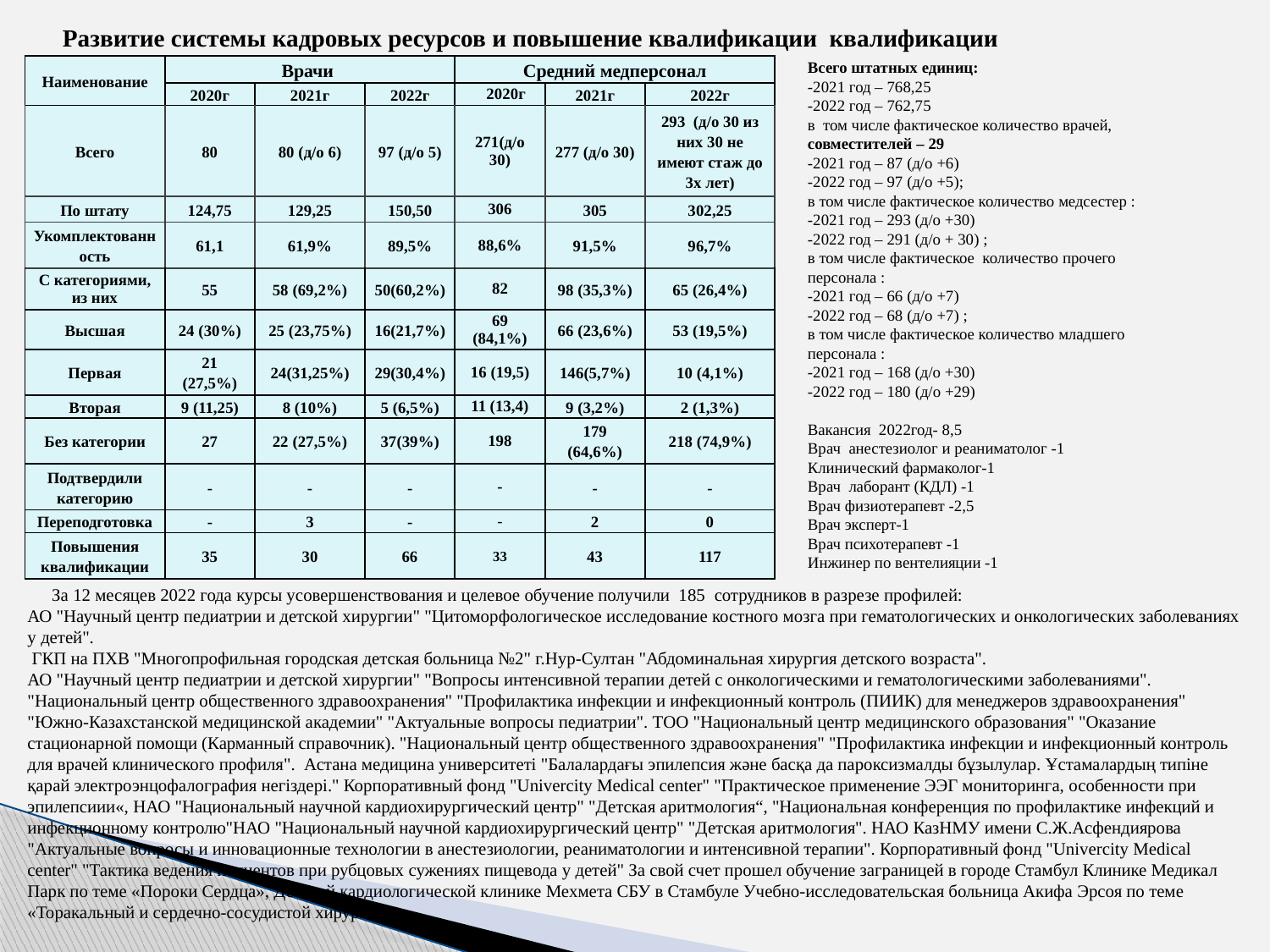

Всего штатных единиц:
-2021 год – 768,25
-2022 год – 762,75
в  том числе фактическое количество врачей, совместителей – 29
-2021 год – 87 (д/о +6)
-2022 год – 97 (д/о +5);
в том числе фактическое количество медсестер :
-2021 год – 293 (д/о +30)
-2022 год – 291 (д/о + 30) ;
в том числе фактическое  количество прочего персонала :
-2021 год – 66 (д/о +7)
-2022 год – 68 (д/о +7) ;
в том числе фактическое количество младшего персонала :
-2021 год – 168 (д/о +30)
-2022 год – 180 (д/о +29)

Вакансия  2022год- 8,5
Врач  анестезиолог и реаниматолог -1
Клинический фармаколог-1
Врач  лаборант (КДЛ) -1
Врач физиотерапевт -2,5
Врач эксперт-1
Врач психотерапевт -1
Инжинер по вентелияции -1

Развитие системы кадровых ресурсов и повышение квалификации  квалификации

| Наименование | Врачи |  |  | Средний медперсонал |  |  |
| --- | --- | --- | --- | --- | --- | --- |
|  | 2020г | 2021г | 2022г | 2020г | 2021г | 2022г |
| Всего | 80 | 80 (д/о 6) | 97 (д/о 5) | 271(д/о 30) | 277 (д/о 30) | 293 (д/о 30 из них 30 не имеют стаж до 3х лет) |
| По штату | 124,75 | 129,25 | 150,50 | 306 | 305 | 302,25 |
| Укомплектованность | 61,1 | 61,9% | 89,5% | 88,6% | 91,5% | 96,7% |
| С категориями, из них | 55 | 58 (69,2%) | 50(60,2%) | 82 | 98 (35,3%) | 65 (26,4%) |
| Высшая | 24 (30%) | 25 (23,75%) | 16(21,7%) | 69 (84,1%) | 66 (23,6%) | 53 (19,5%) |
| Первая | 21 (27,5%) | 24(31,25%) | 29(30,4%) | 16 (19,5) | 146(5,7%) | 10 (4,1%) |
| Вторая | 9 (11,25) | 8 (10%) | 5 (6,5%) | 11 (13,4) | 9 (3,2%) | 2 (1,3%) |
| Без категории | 27 | 22 (27,5%) | 37(39%) | 198 | 179 (64,6%) | 218 (74,9%) |
| Подтвердили категорию | - | - | - | - | - | - |
| Переподготовка | - | 3 | - | - | 2 | 0 |
| Повышения квалификации | 35 | 30 | 66 | 33 | 43 | 117 |

     За 12 месяцев 2022 года курсы усовершенствования и целевое обучение получили  185  сотрудников в разрезе профилей:
АО "Научный центр педиатрии и детской хирургии" "Цитоморфологическое исследование костного мозга при гематологических и онкологических заболеваниях у детей".
 ГКП на ПХВ "Многопрофильная городская детская больница №2" г.Нур-Султан "Абдоминальная хирургия детского возраста".
АО "Научный центр педиатрии и детской хирургии" "Вопросы интенсивной терапии детей с онкологическими и гематологическими заболеваниями".
"Национальный центр общественного здравоохранения" "Профилактика инфекции и инфекционный контроль (ПИИК) для менеджеров здравоохранения" "Южно-Казахстанской медицинской академии" "Актуальные вопросы педиатрии". ТОО "Национальный центр медицинского образования" "Оказание стационарной помощи (Карманный справочник). "Национальный центр общественного здравоохранения" "Профилактика инфекции и инфекционный контроль для врачей клинического профиля".  Астана медицина университеті "Балалардағы эпилепсия және басқа да пароксизмалды бұзылулар. Ұстамалардың типіне қарай электроэнцофалография негіздері." Корпоративный фонд "Univercity Medical center" "Практическое применение ЭЭГ мониторинга, особенности при эпилепсиии«, НАО "Национальный научной кардиохирургический центр" "Детская аритмология“, "Национальная конференция по профилактике инфекций и инфекционному контролю"НАО "Национальный научной кардиохирургический центр" "Детская аритмология". НАО КазНМУ имени С.Ж.Асфендиярова "Актуальные вопросы и инновационные технологии в анестезиологии, реаниматологии и интенсивной терапии". Корпоративный фонд "Univercity Medical center" "Тактика ведения пациентов при рубцовых сужениях пищевода у детей" За свой счет прошел обучение заграницей в городе Стамбул Клинике Медикал Парк по теме «Пороки Сердца», Детской кардиологической клинике Мехмета СБУ в Стамбуле Учебно-исследовательская больница Акифа Эрсоя по теме «Торакальный и сердечно-сосудистой хирургии»